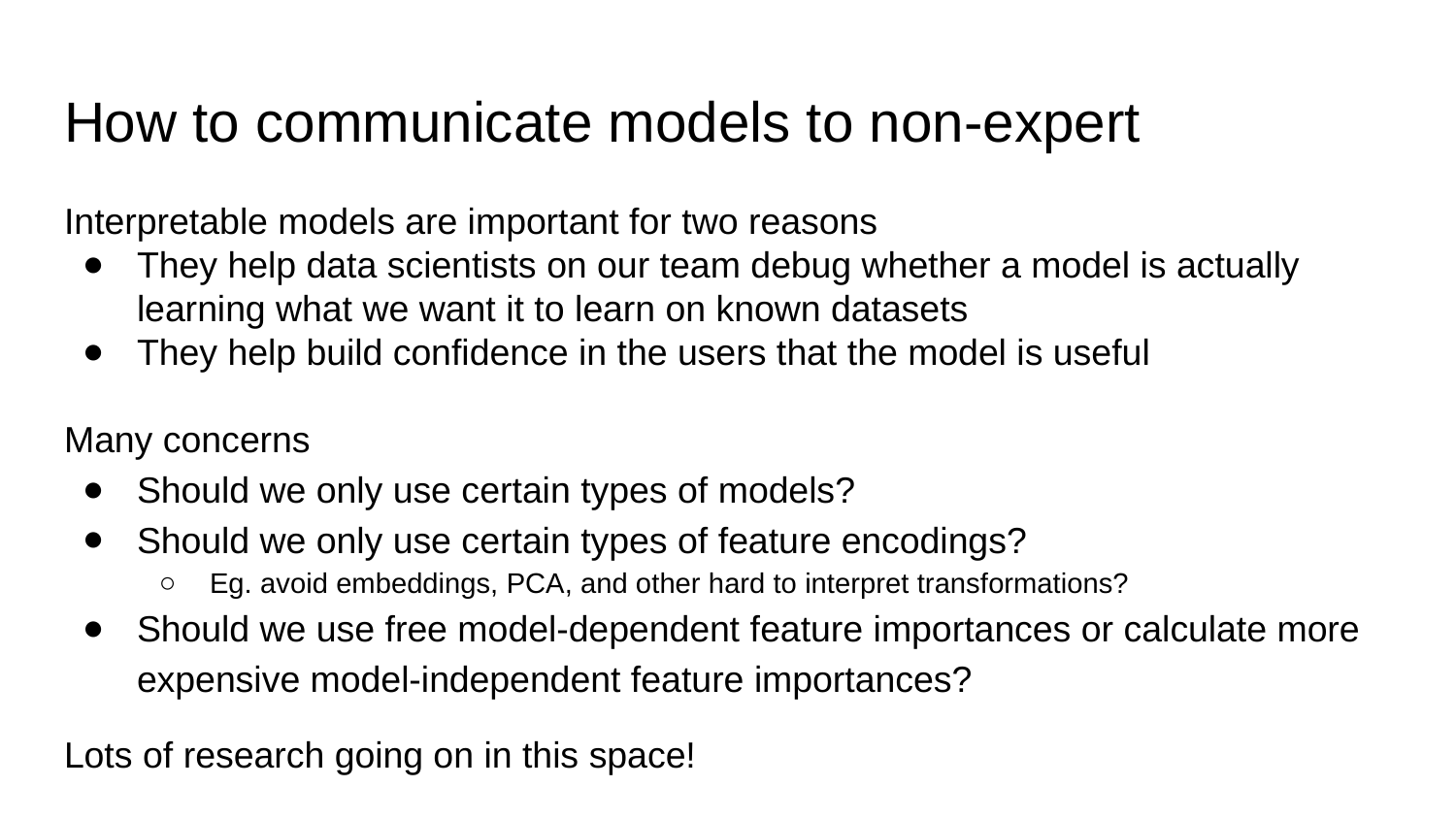

# How to communicate models to non-expert
Interpretable models are important for two reasons
They help data scientists on our team debug whether a model is actually learning what we want it to learn on known datasets
They help build confidence in the users that the model is useful

Many concerns
Should we only use certain types of models?
Should we only use certain types of feature encodings?
Eg. avoid embeddings, PCA, and other hard to interpret transformations?
Should we use free model-dependent feature importances or calculate more expensive model-independent feature importances?
Lots of research going on in this space!